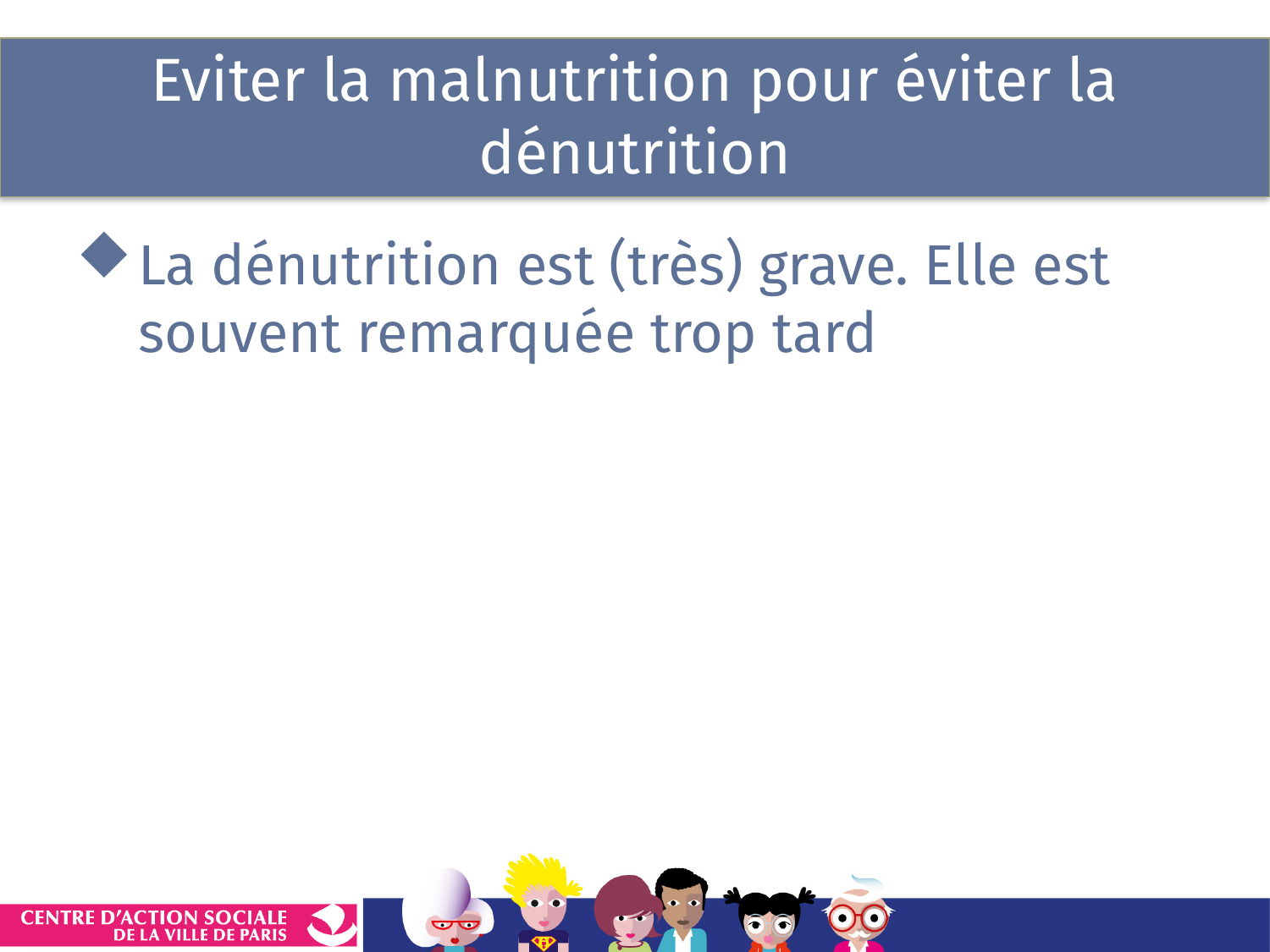

# Eviter la malnutrition pour éviter la dénutrition
La dénutrition est (très) grave. Elle est souvent remarquée trop tard